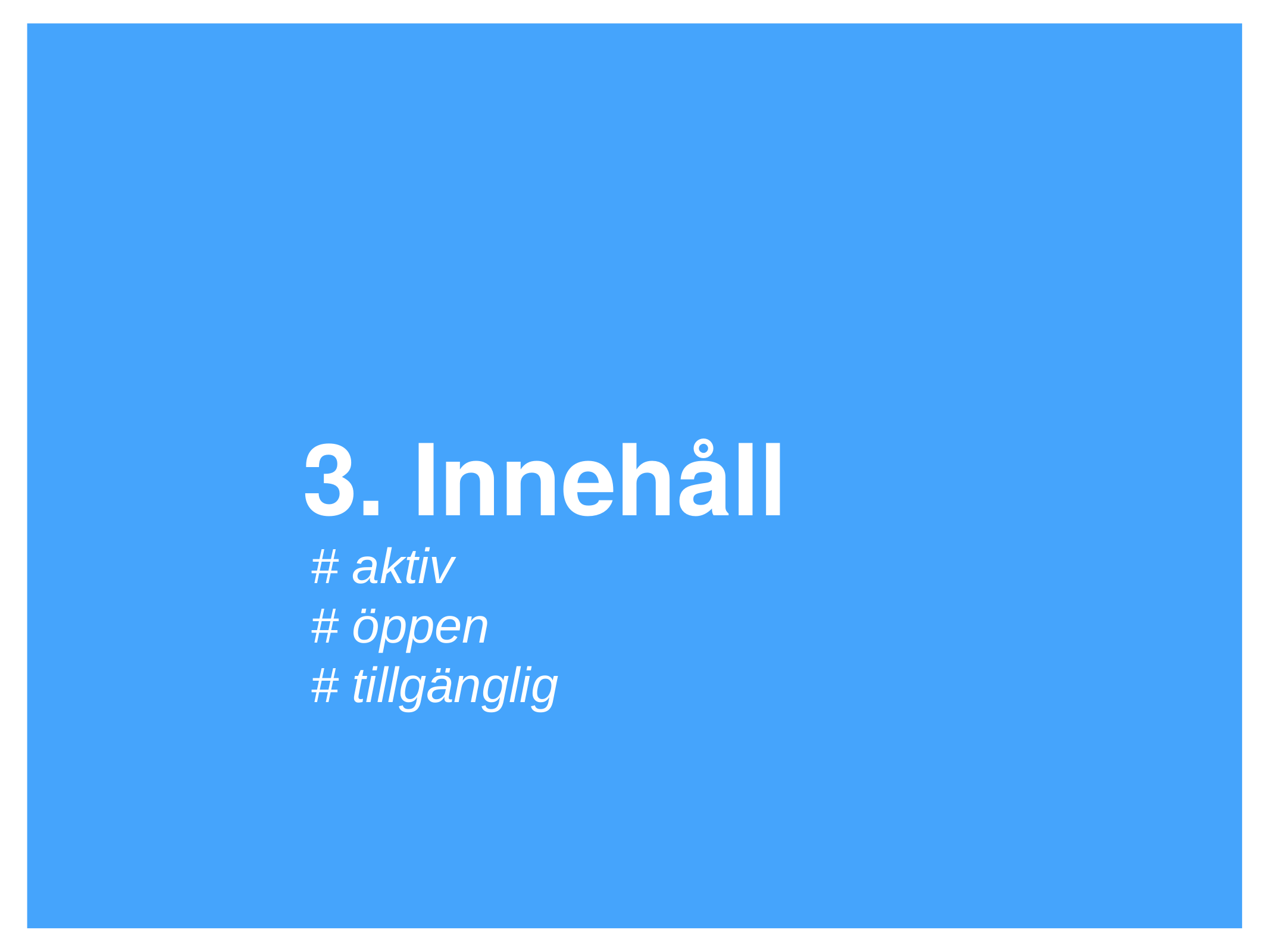

3. Innehåll
# aktiv # öppen # tillgänglig